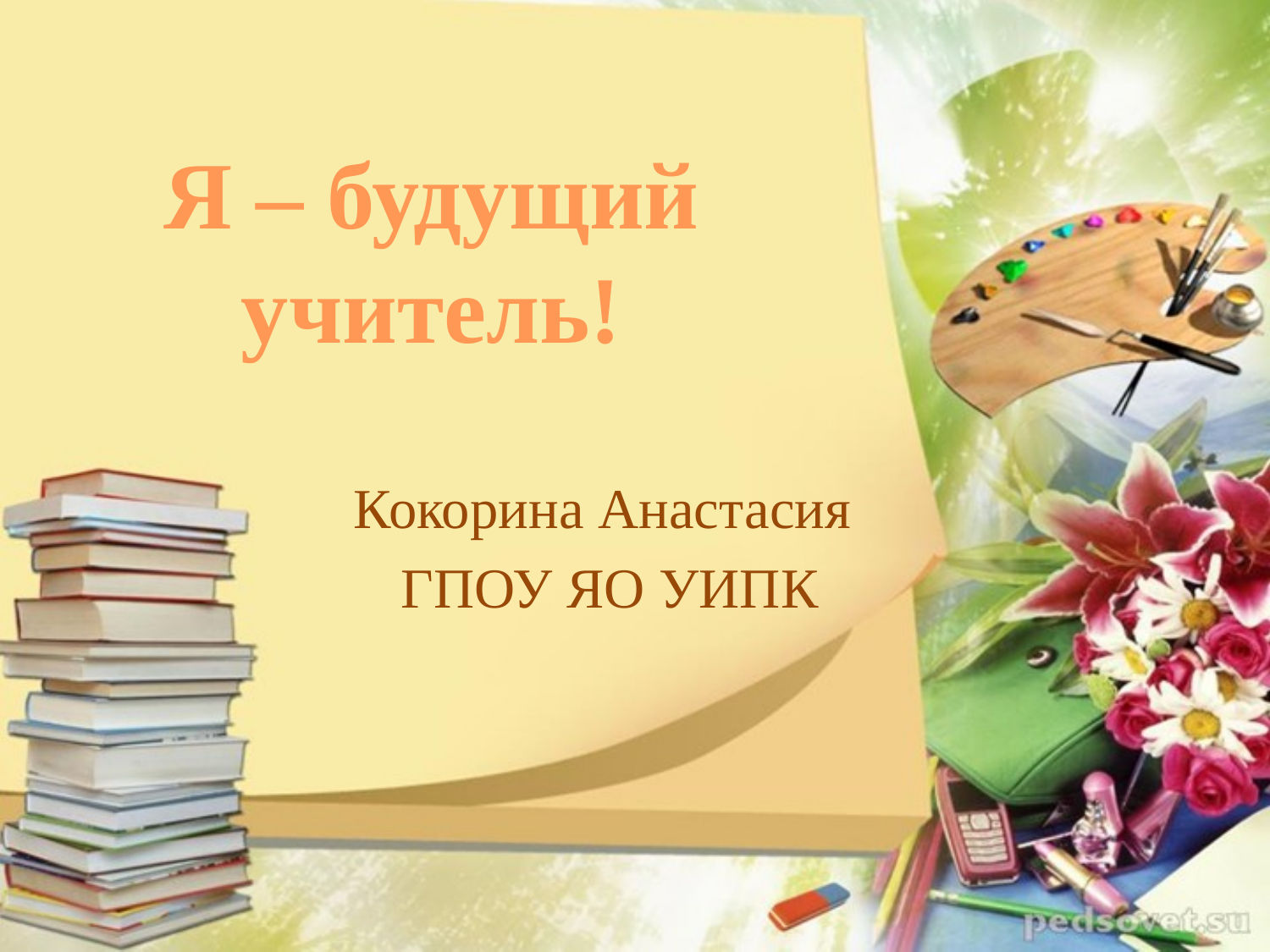

# Я – будущий учитель!
Кокорина Анастасия
ГПОУ ЯО УИПК